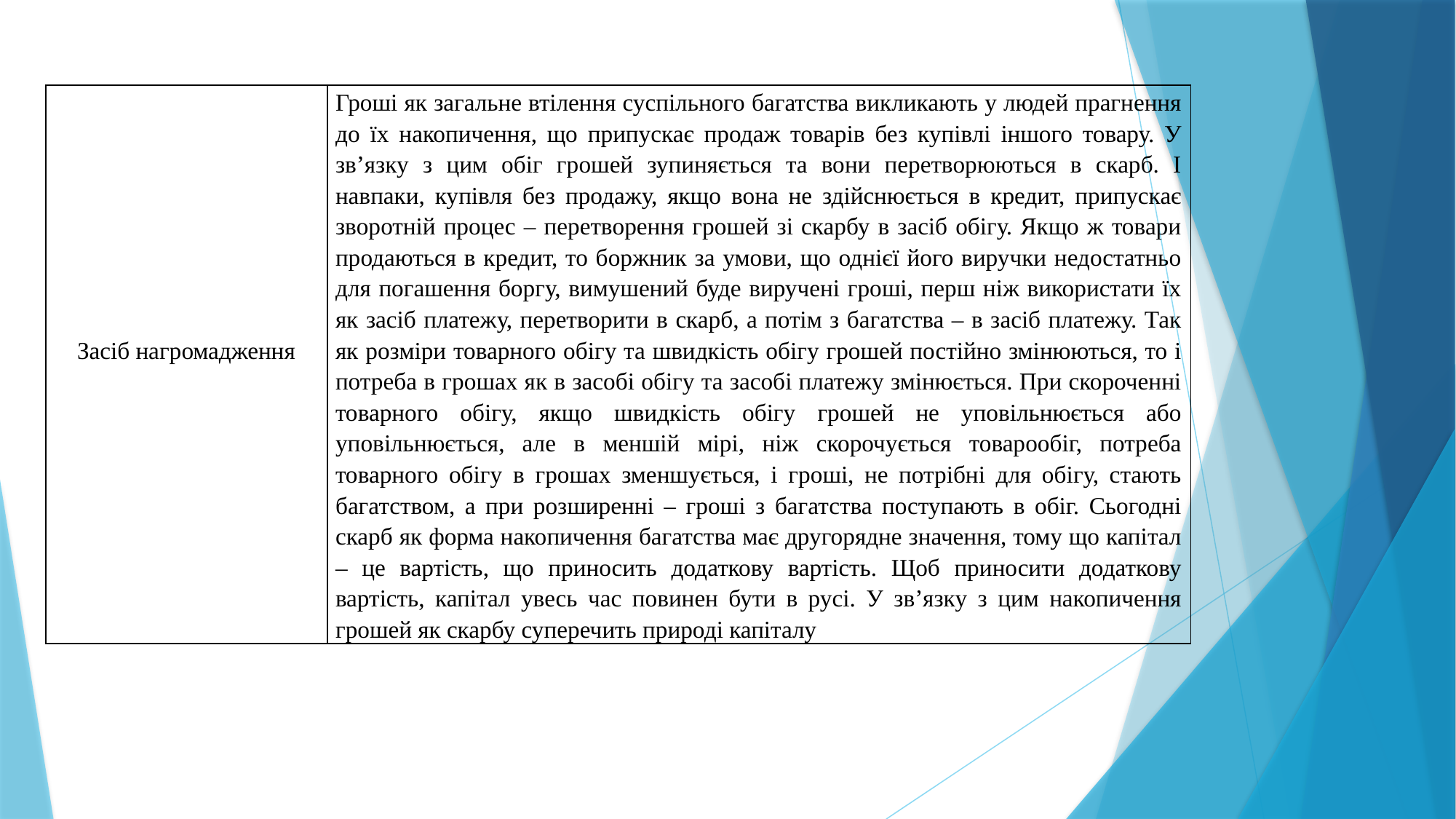

| Засіб нагромадження | Гроші як загальне втілення суспільного багатства викликають у людей прагнення до їх накопичення, що припускає продаж товарів без купівлі іншого товару. У зв’язку з цим обіг грошей зупиняється та вони перетворюються в скарб. І навпаки, купівля без продажу, якщо вона не здійснюється в кредит, припускає зворотній процес – перетворення грошей зі скарбу в засіб обігу. Якщо ж товари продаються в кредит, то боржник за умови, що однієї його виручки недостатньо для погашення боргу, вимушений буде виручені гроші, перш ніж використати їх як засіб платежу, перетворити в скарб, а потім з багатства – в засіб платежу. Так як розміри товарного обігу та швидкість обігу грошей постійно змінюються, то і потреба в грошах як в засобі обігу та засобі платежу змінюється. При скороченні товарного обігу, якщо швидкість обігу грошей не уповільнюється або уповільнюється, але в меншій мірі, ніж скорочується товарообіг, потреба товарного обігу в грошах зменшується, і гроші, не потрібні для обігу, стають багатством, а при розширенні – гроші з багатства поступають в обіг. Сьогодні скарб як форма накопичення багатства має другорядне значення, тому що капітал – це вартість, що приносить додаткову вартість. Щоб приносити додаткову вартість, капітал увесь час повинен бути в русі. У зв’язку з цим накопичення грошей як скарбу суперечить природі капіталу |
| --- | --- |